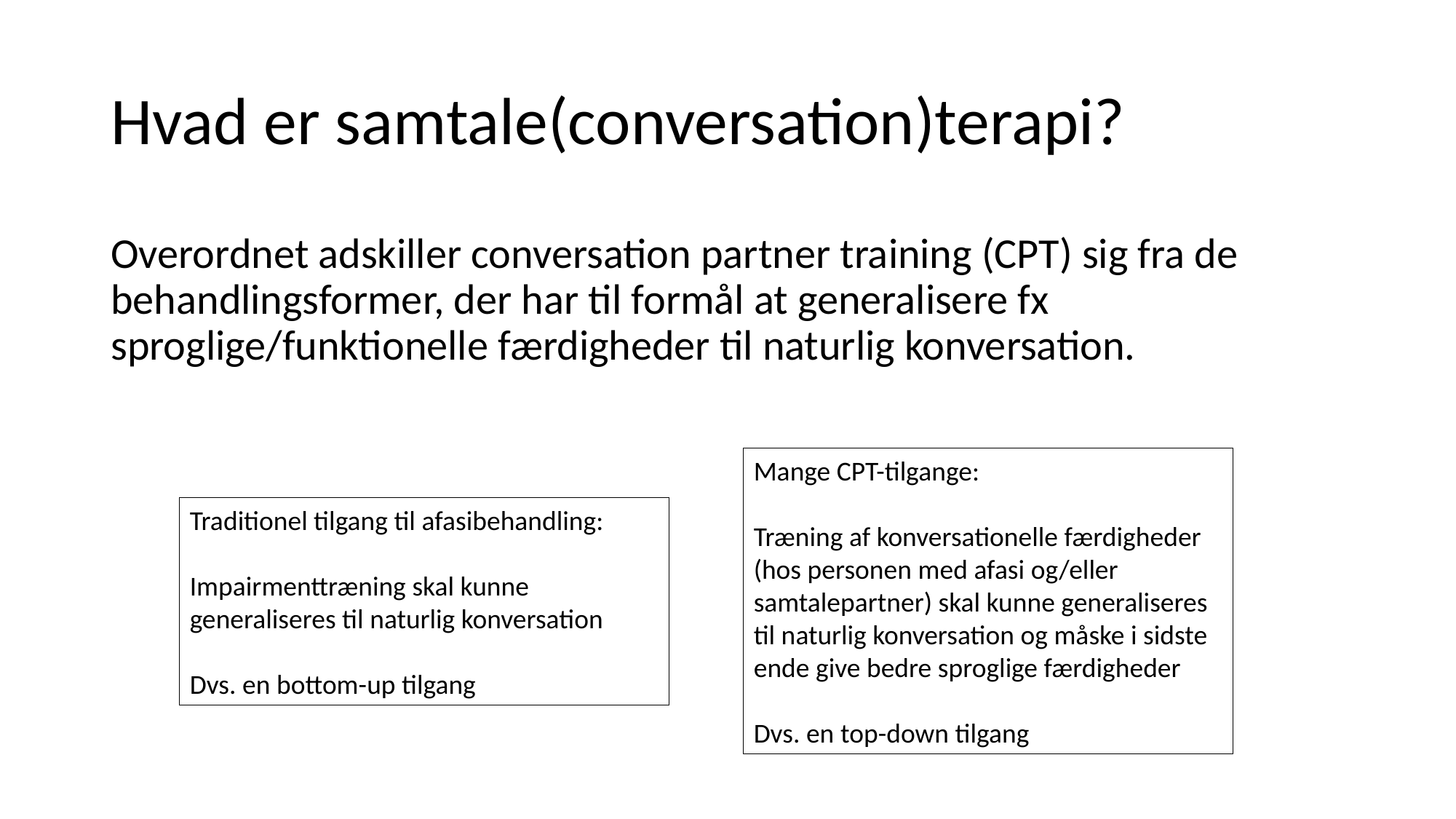

# Hvad er samtale(conversation)terapi?
Overordnet adskiller conversation partner training (CPT) sig fra de behandlingsformer, der har til formål at generalisere fx sproglige/funktionelle færdigheder til naturlig konversation.

Mange CPT-tilgange:

Træning af konversationelle færdigheder (hos personen med afasi og/eller samtalepartner) skal kunne generaliseres til naturlig konversation og måske i sidste ende give bedre sproglige færdigheder

Dvs. en top-down tilgang
Traditionel tilgang til afasibehandling:

Impairmenttræning skal kunne generaliseres til naturlig konversation

Dvs. en bottom-up tilgang